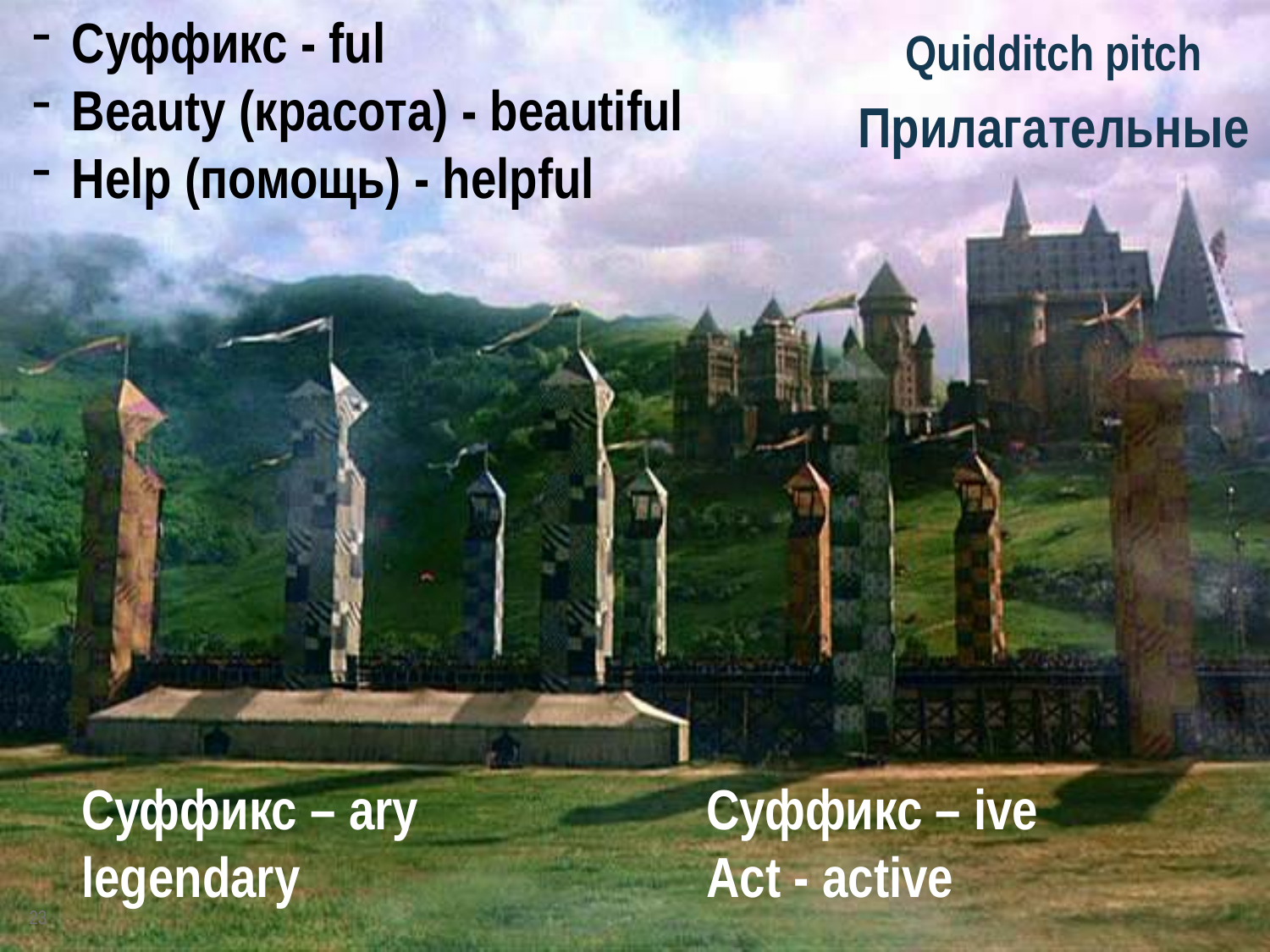

Суффикс - ful
Beauty (красота) - beautiful
Help (помощь) - helpful
Quidditch pitch
Прилагательные

Суффикс – ary
legendary
Суффикс – ive
Act - active
23